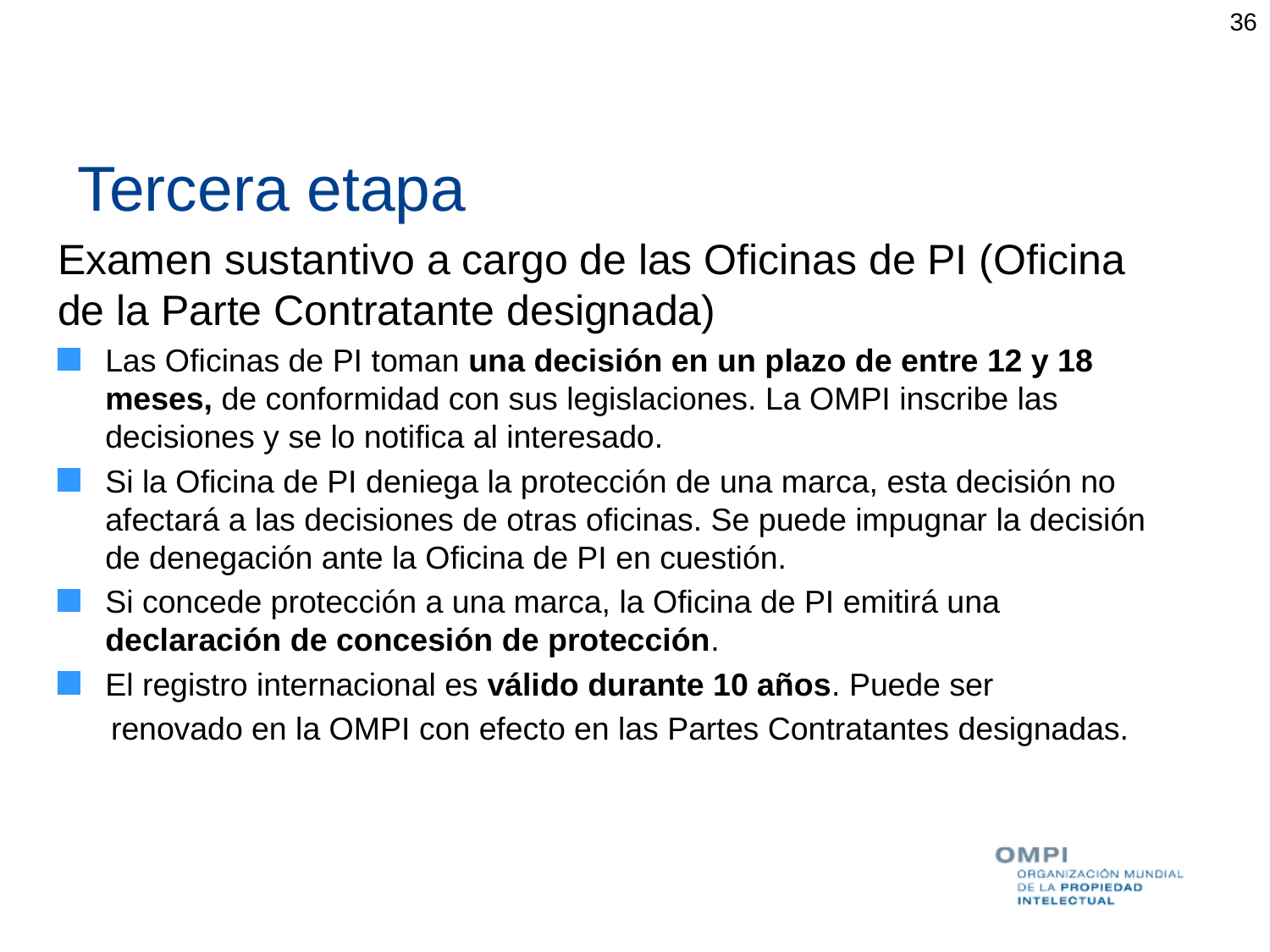

36
# Tercera etapa
Examen sustantivo a cargo de las Oficinas de PI (Oficina de la Parte Contratante designada)
Las Oficinas de PI toman una decisión en un plazo de entre 12 y 18 meses, de conformidad con sus legislaciones. La OMPI inscribe las decisiones y se lo notifica al interesado.
Si la Oficina de PI deniega la protección de una marca, esta decisión no afectará a las decisiones de otras oficinas. Se puede impugnar la decisión de denegación ante la Oficina de PI en cuestión.
Si concede protección a una marca, la Oficina de PI emitirá una declaración de concesión de protección.
El registro internacional es válido durante 10 años. Puede ser
      renovado en la OMPI con efecto en las Partes Contratantes designadas.